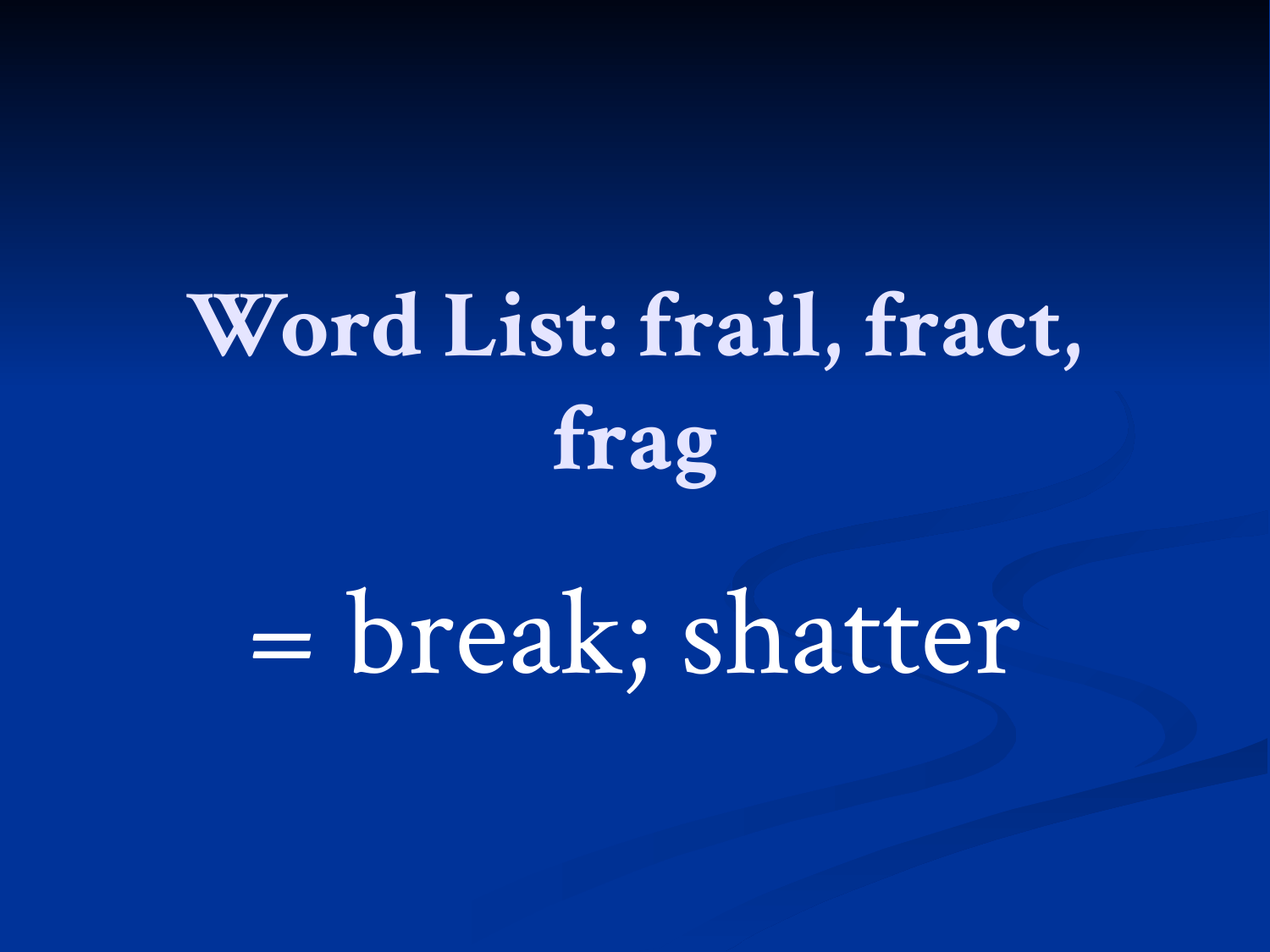

# Word List: frail, fract, frag
= break; shatter